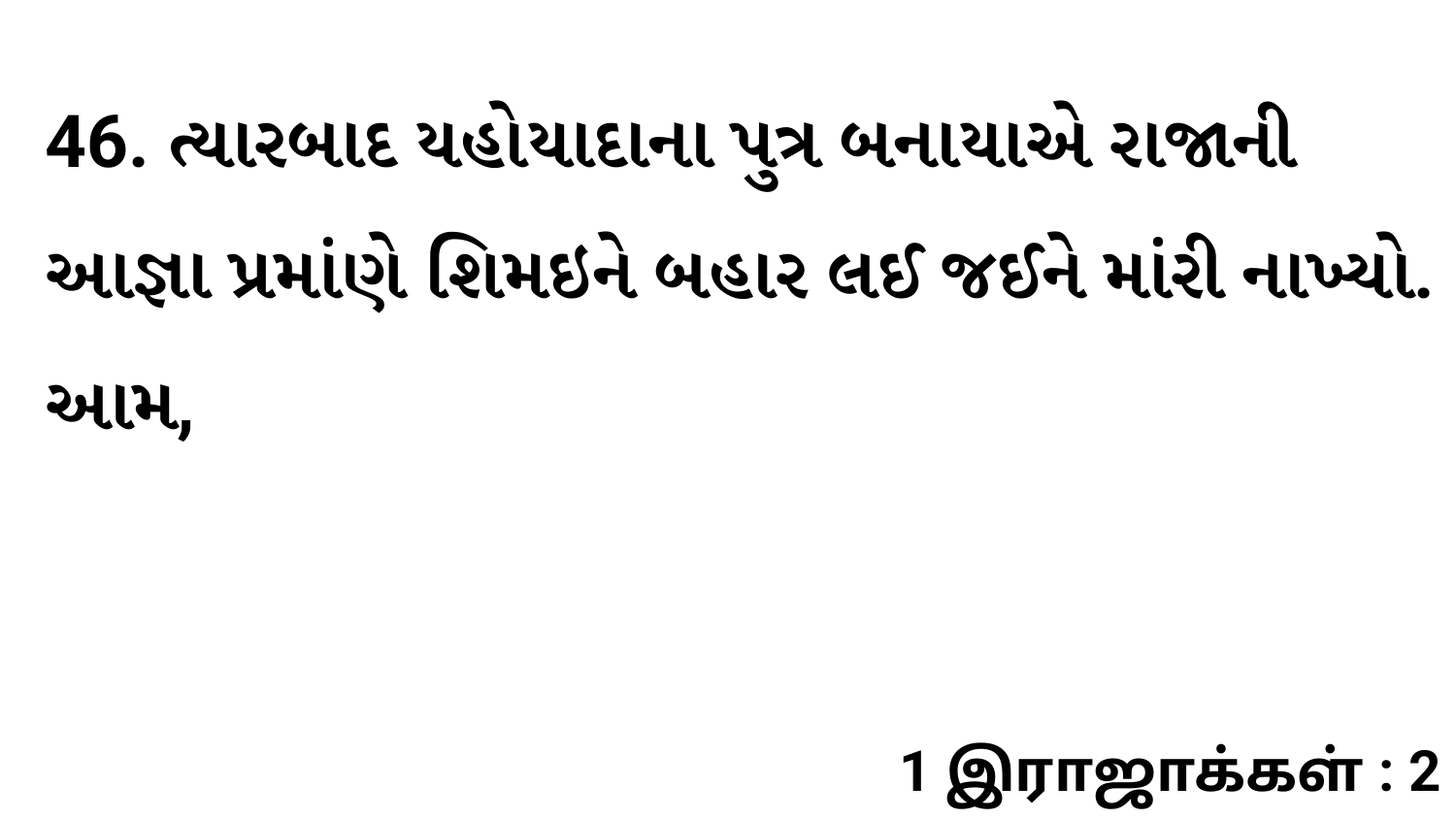

46. ત્યારબાદ યહોયાદાના પુત્ર બનાયાએ રાજાની આજ્ઞા પ્રમાંણે શિમઇને બહાર લઈ જઈને માંરી નાખ્યો. આમ,
1 இராஜாக்கள் : 2